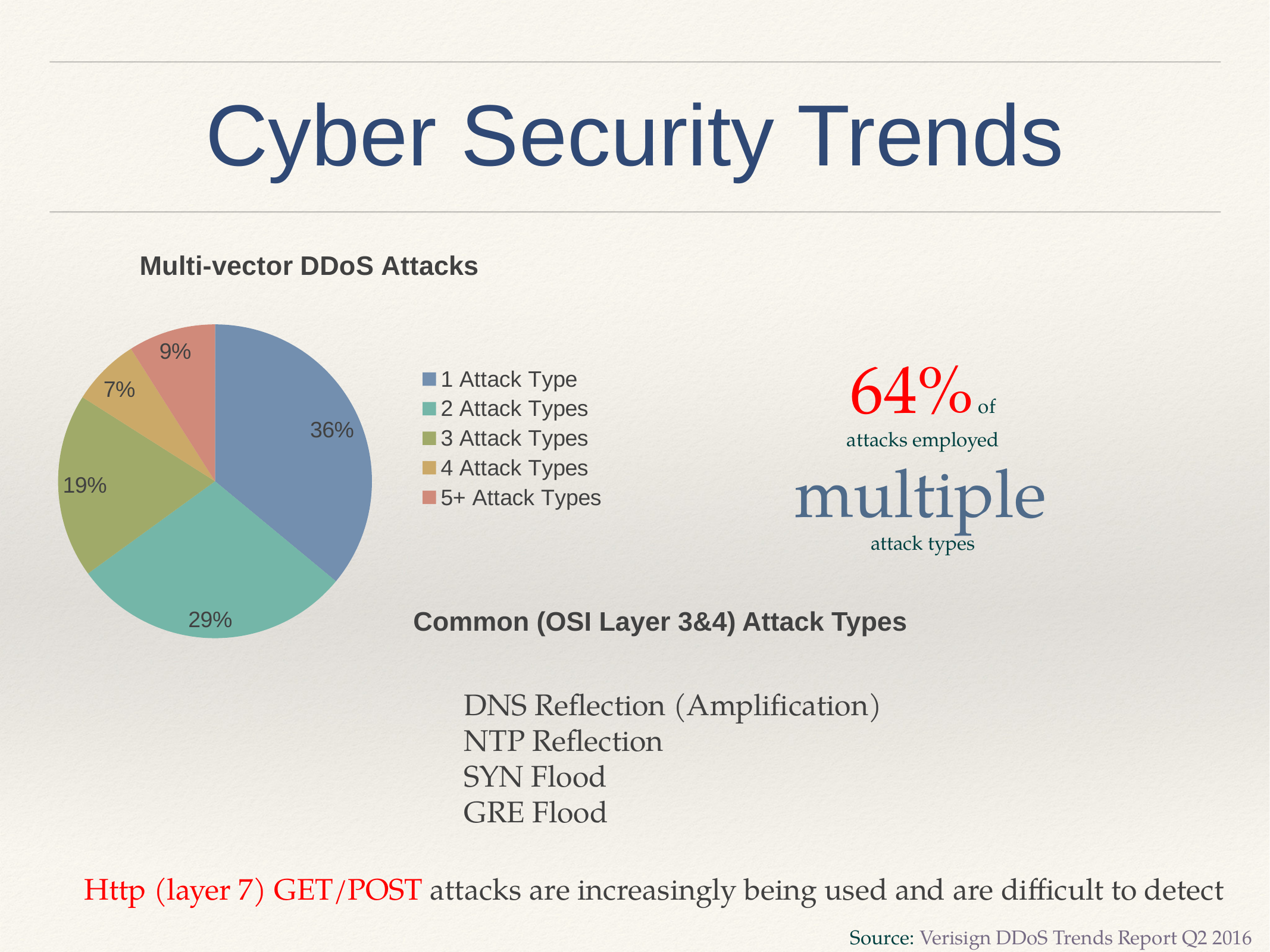

# Cyber Security Trends

### Chart: Multi-vector DDoS Attacks

| Category | Sales |
|---|---|
| 1 Attack Type | 0.36 |
| 2 Attack Types | 0.29 |
| 3 Attack Types | 0.19 |
| 4 Attack Types | 0.07 |
| 5+ Attack Types | 0.09 |
64% of
 attacks employed
multiple
attack types
Common (OSI Layer 3&4) Attack Types

DNS Reflection (Amplification)
NTP Reflection
SYN Flood
GRE Flood

Http (layer 7) GET/POST attacks are increasingly being used and are difficult to detect

Source: Verisign DDoS Trends Report Q2 2016